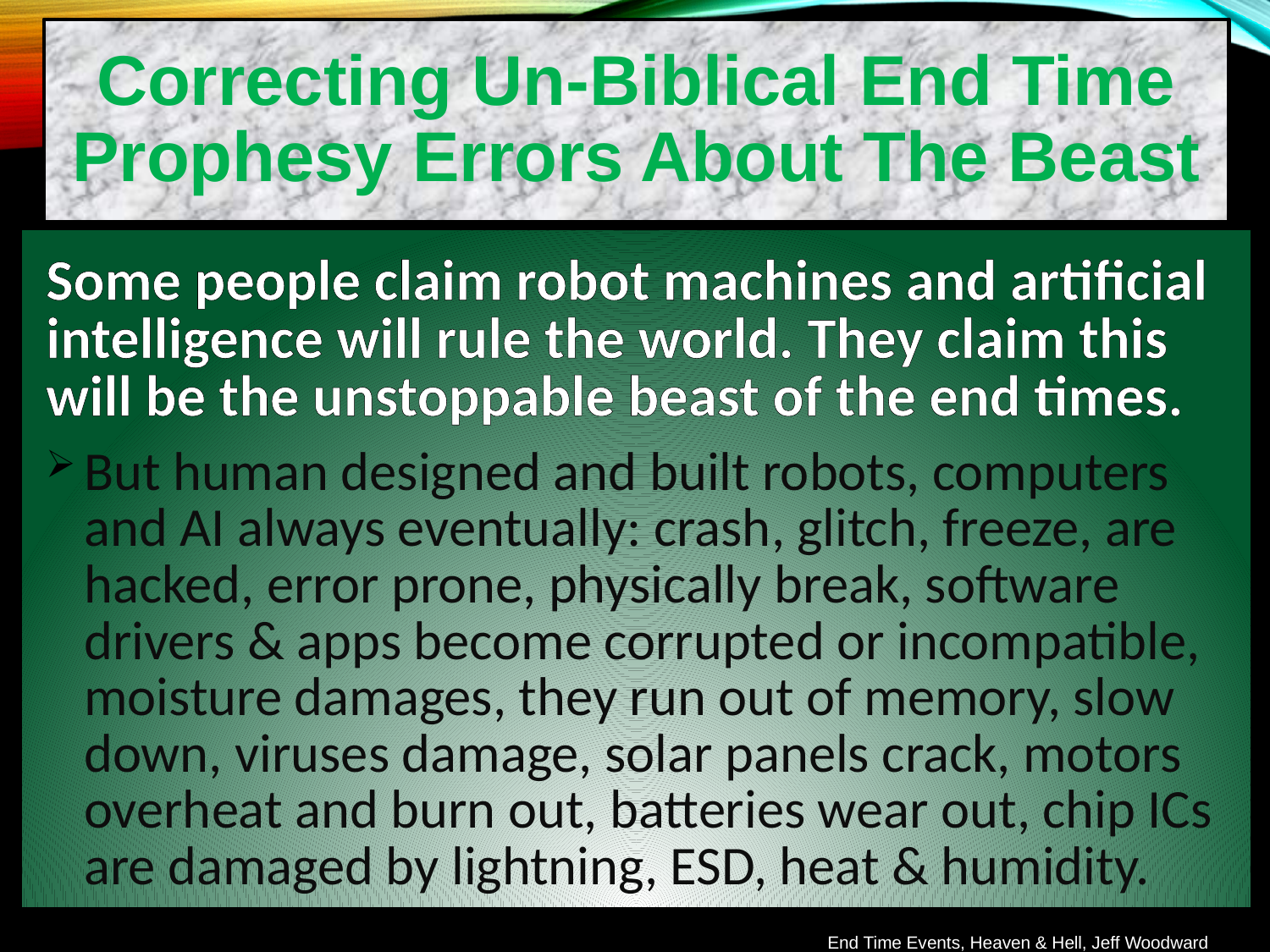

Correcting Un-Biblical End Time Prophesy Errors About The Beast
Some people claim robot machines and artificial intelligence will rule the world. They claim this will be the unstoppable beast of the end times.
But human designed and built robots, computers and AI always eventually: crash, glitch, freeze, are hacked, error prone, physically break, software drivers & apps become corrupted or incompatible, moisture damages, they run out of memory, slow down, viruses damage, solar panels crack, motors overheat and burn out, batteries wear out, chip ICs are damaged by lightning, ESD, heat & humidity.
End Time Events, Heaven & Hell, Jeff Woodward